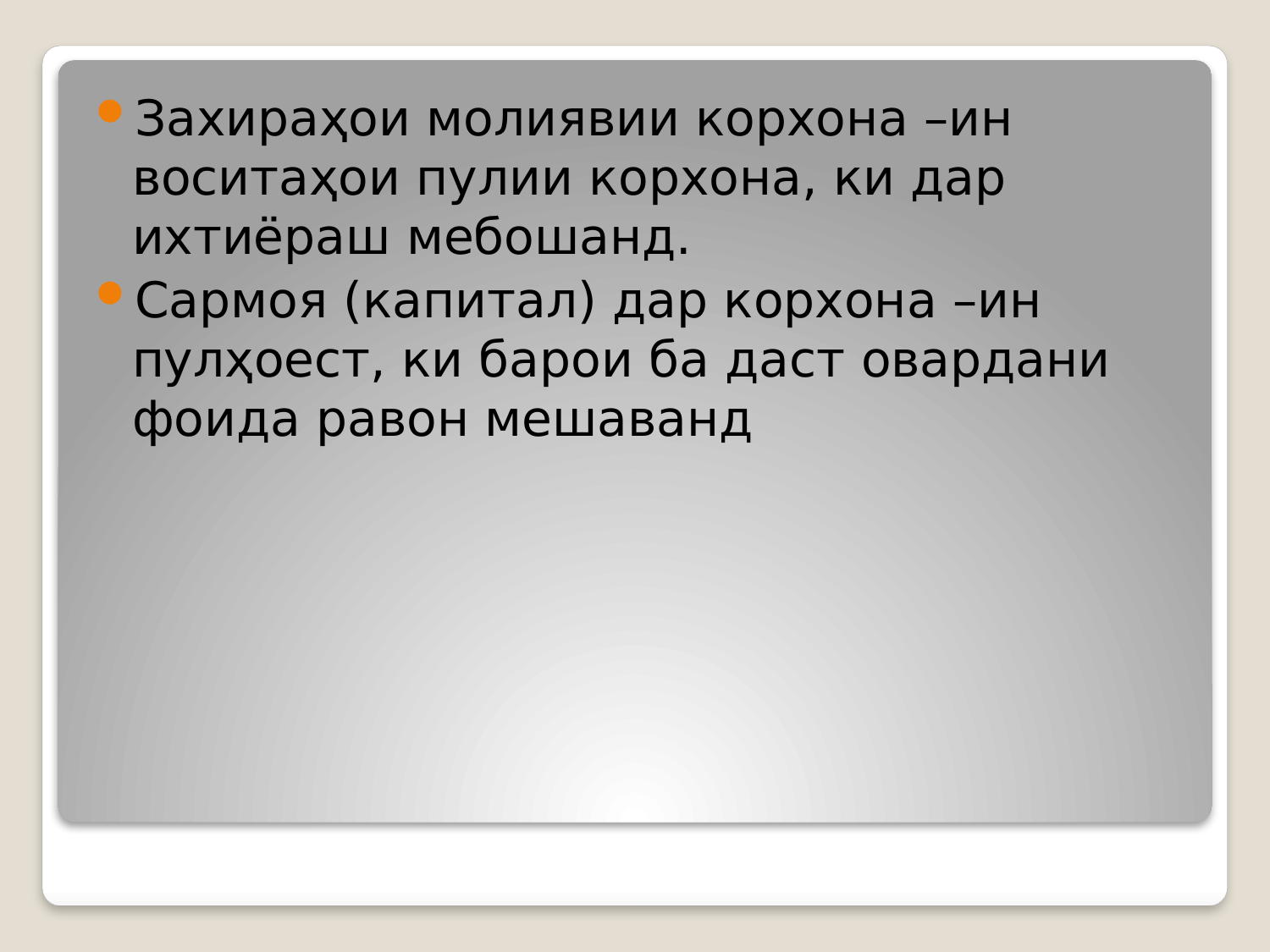

Захираҳои молиявии корхона –ин воситаҳои пулии корхона, ки дар ихтиёраш мебошанд.
Сармоя (капитал) дар корхона –ин пулҳоест, ки барои ба даст овардани фоида равон мешаванд
#